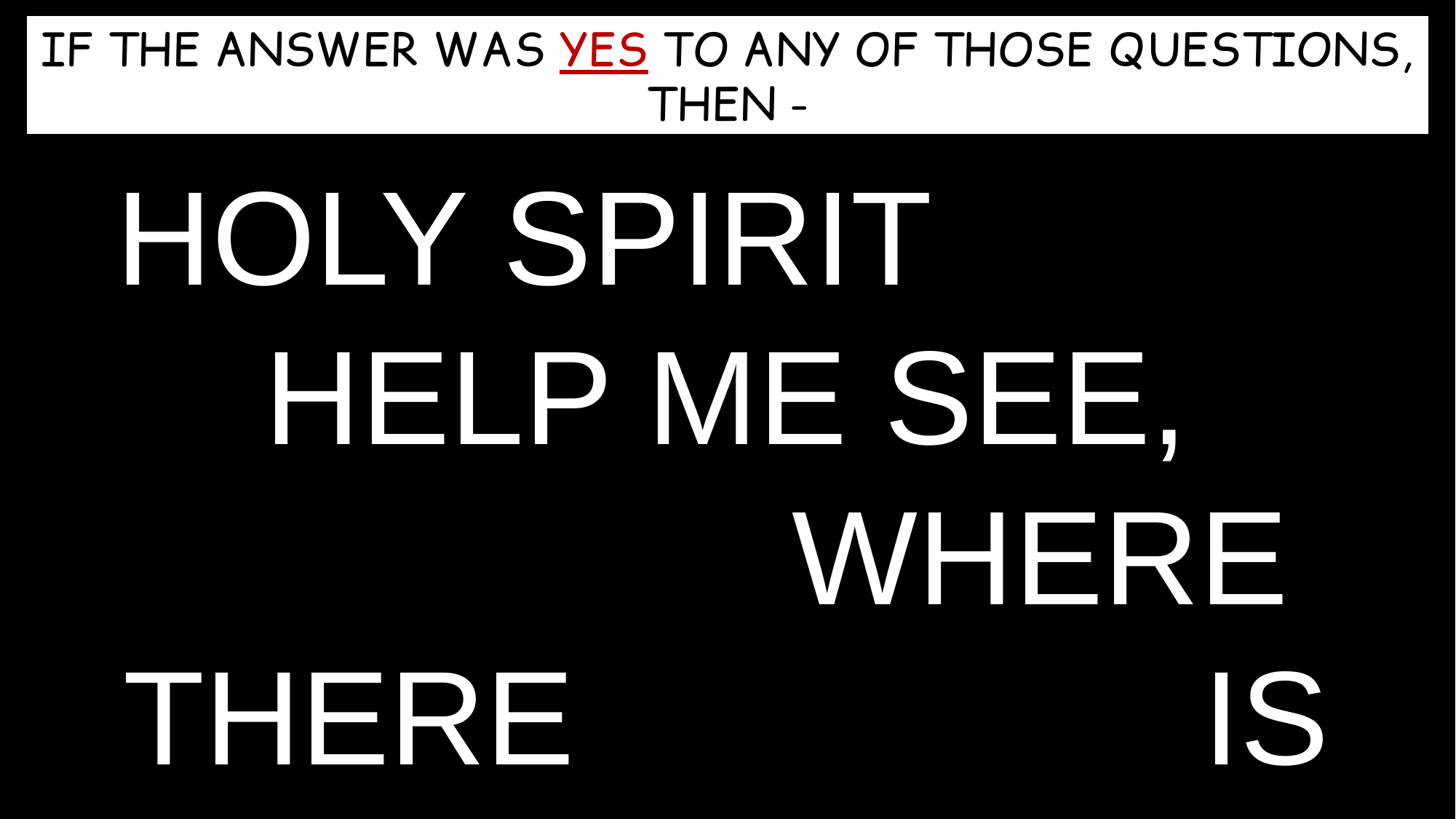

IF THE ANSWER WAS YES TO ANY OF THOSE QUESTIONS, THEN -
HOLY SPIRIT                HELP ME SEE,                      WHERE THERE                 IS NINEVEH IN ME.